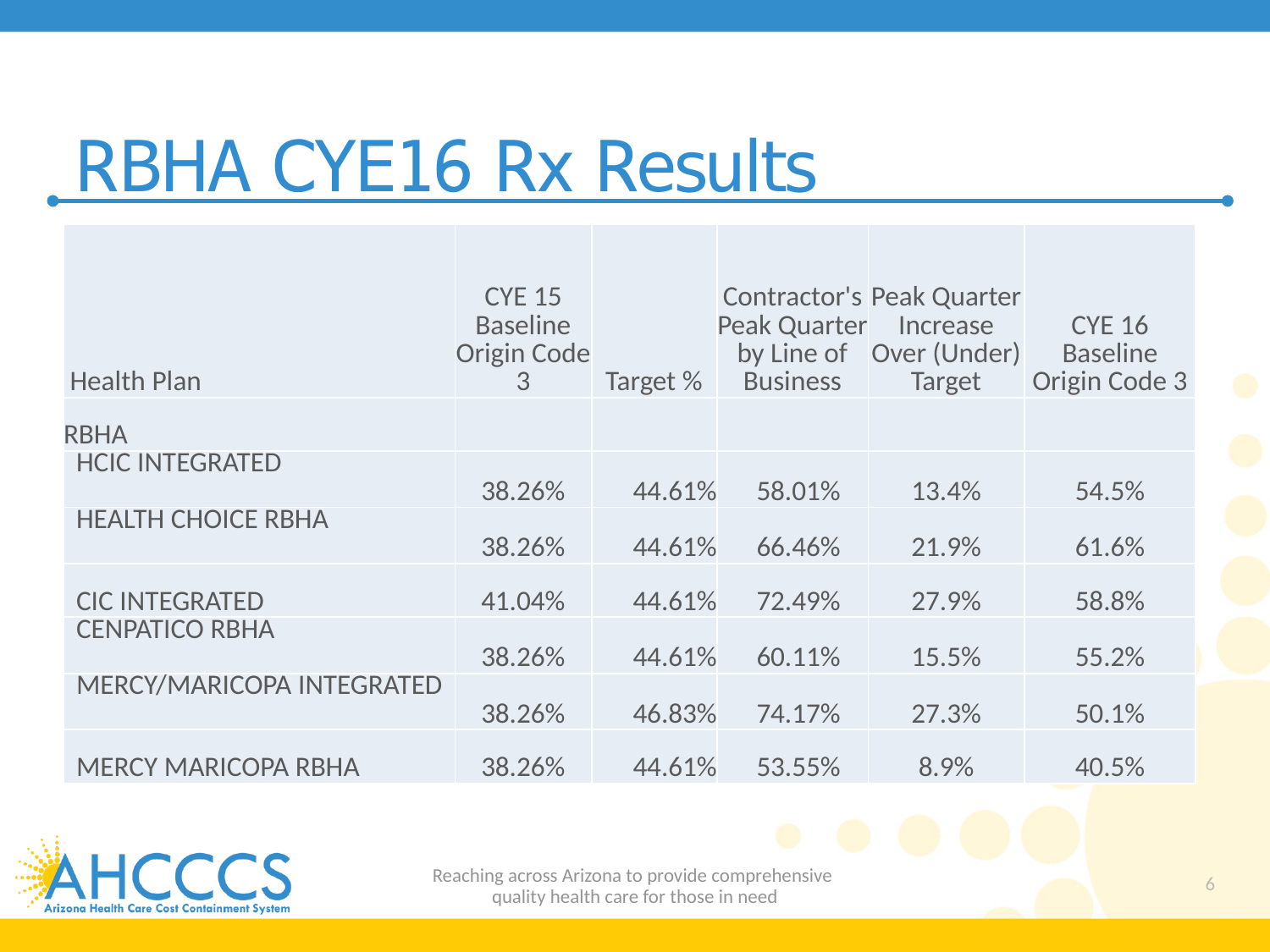

# RBHA CYE16 Rx Results
| Health Plan | CYE 15 Baseline Origin Code 3 | Target % | Contractor's Peak Quarter by Line of Business | Peak Quarter Increase Over (Under) Target | CYE 16 Baseline Origin Code 3 |
| --- | --- | --- | --- | --- | --- |
| RBHA |  |  |  |  |  |
| HCIC INTEGRATED | 38.26% | 44.61% | 58.01% | 13.4% | 54.5% |
| HEALTH CHOICE RBHA | 38.26% | 44.61% | 66.46% | 21.9% | 61.6% |
| CIC INTEGRATED | 41.04% | 44.61% | 72.49% | 27.9% | 58.8% |
| CENPATICO RBHA | 38.26% | 44.61% | 60.11% | 15.5% | 55.2% |
| MERCY/MARICOPA INTEGRATED | 38.26% | 46.83% | 74.17% | 27.3% | 50.1% |
| MERCY MARICOPA RBHA | 38.26% | 44.61% | 53.55% | 8.9% | 40.5% |
Reaching across Arizona to provide comprehensive
quality health care for those in need
6